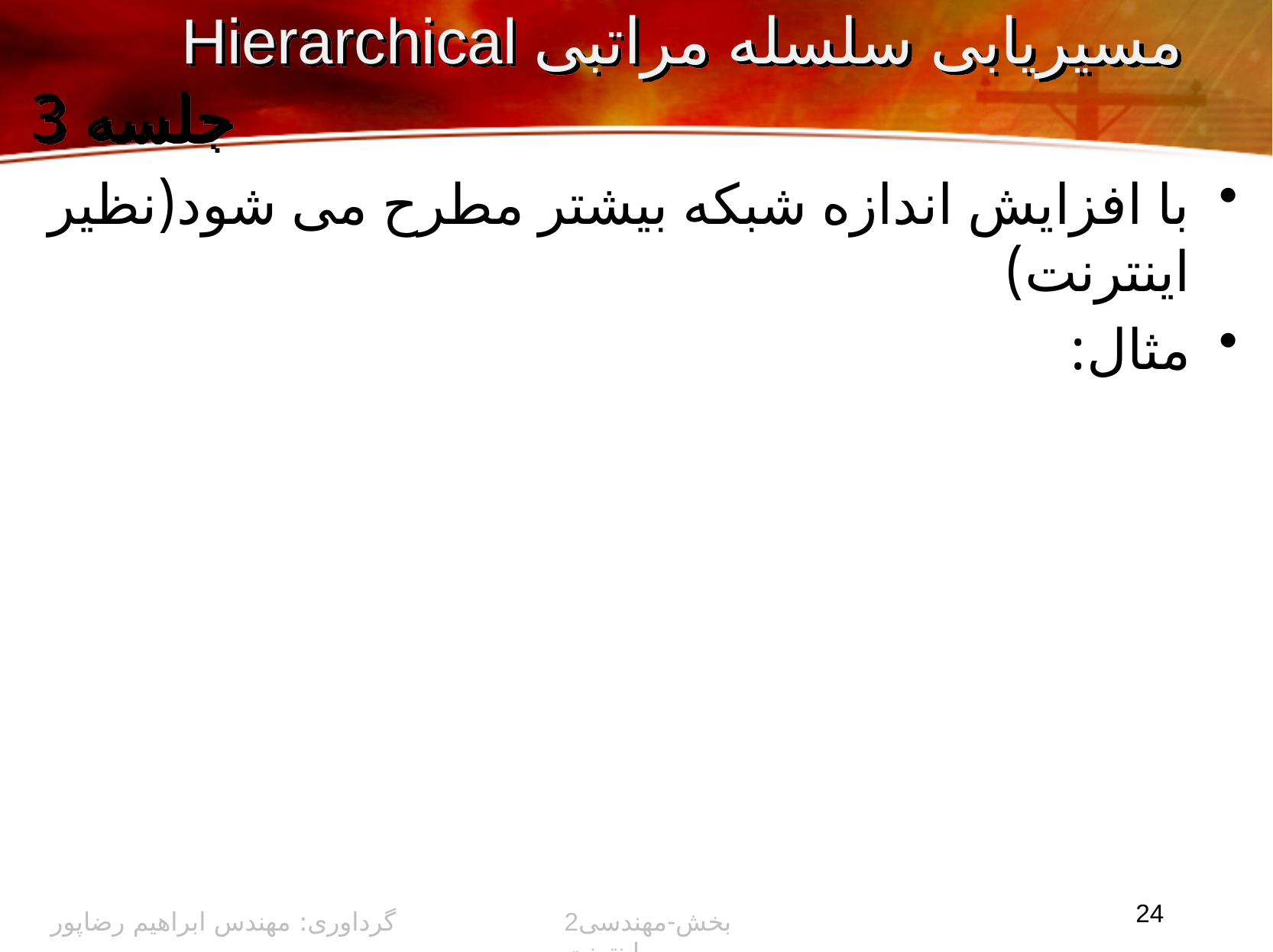

# مسیریابی سلسله مراتبی Hierarchical          جلسه 3
با افزایش اندازه شبکه بیشتر مطرح می شود(نظیر اینترنت)
مثال:
24
گرداوری: مهندس ابراهیم رضاپور
2بخش-مهندسی اینترنت